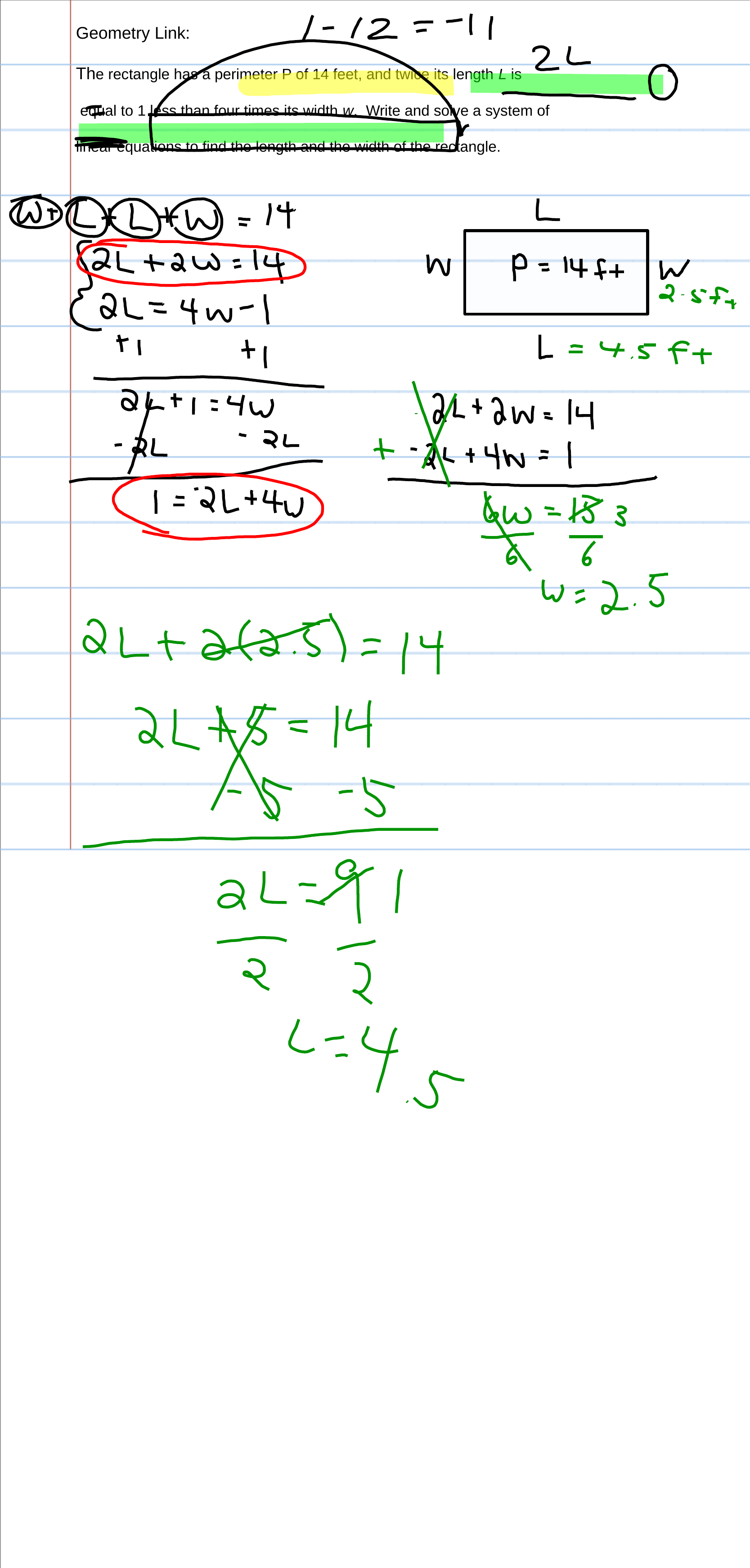

Geometry Link:

The rectangle has a perimeter P of 14 feet, and twice its length L is

 equal to 1 less than four times its width w.  Write and solve a system of

linear equations to find the length and the width of the rectangle.